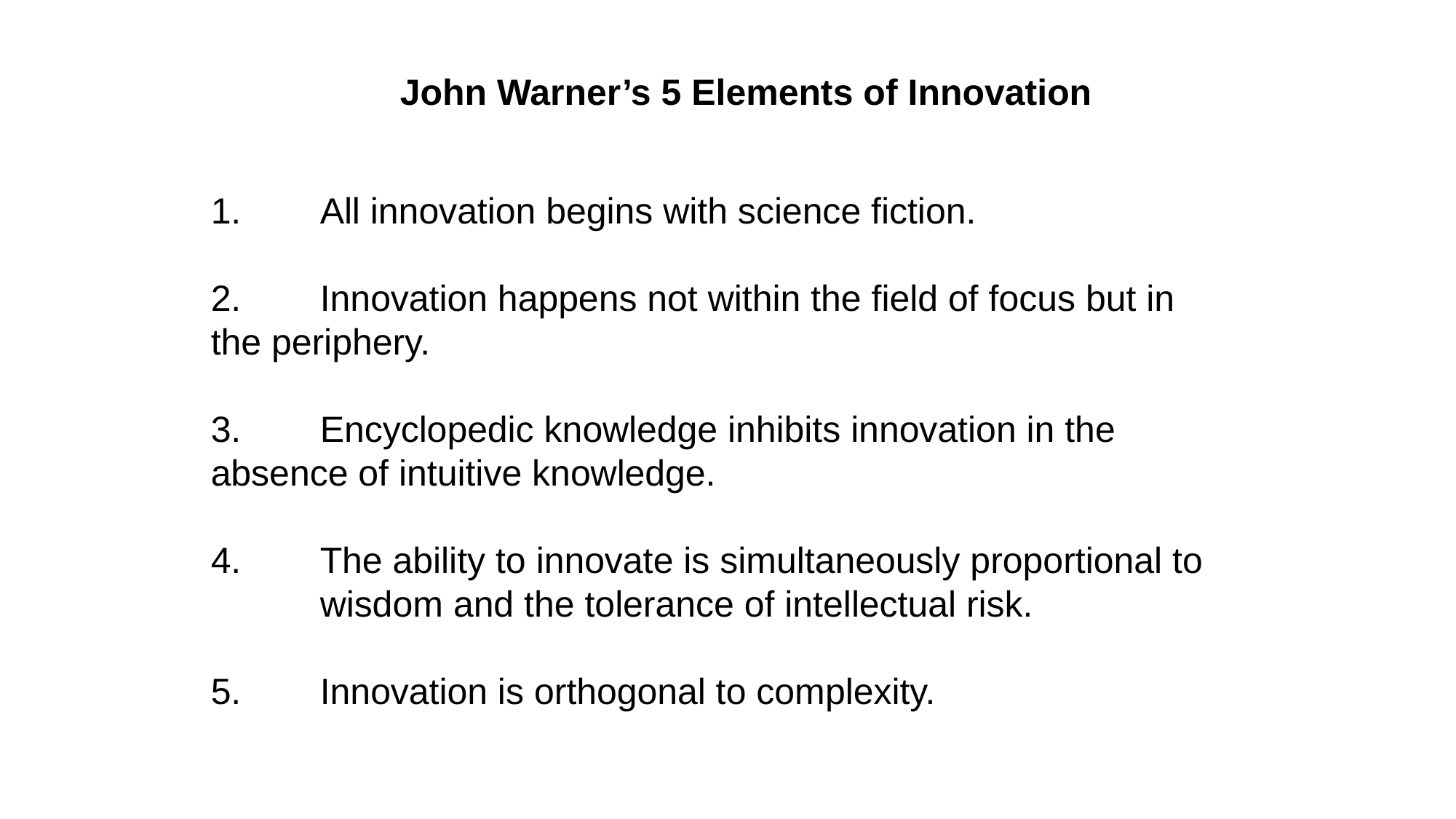

John Warner’s 5 Elements of Innovation
1. 	All innovation begins with science fiction.

2. 	Innovation happens not within the field of focus but in 	the periphery.

3. 	Encyclopedic knowledge inhibits innovation in the 	absence of intuitive knowledge.

4. 	The ability to innovate is simultaneously proportional to 	wisdom and the tolerance of intellectual risk.

5.	Innovation is orthogonal to complexity.